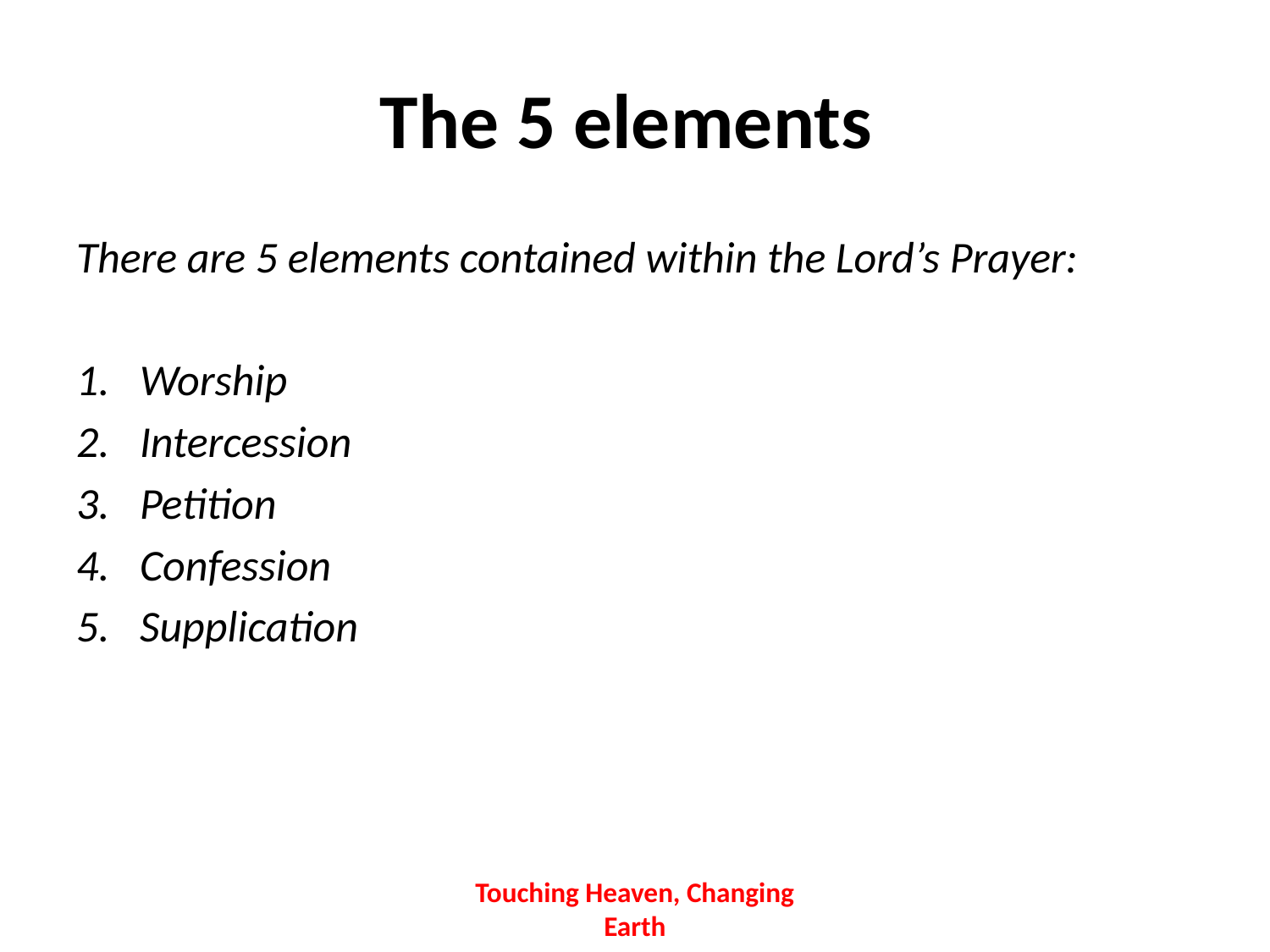

# The 5 elements
There are 5 elements contained within the Lord’s Prayer:

Worship
Intercession
Petition
Confession
Supplication

Touching Heaven, Changing Earth